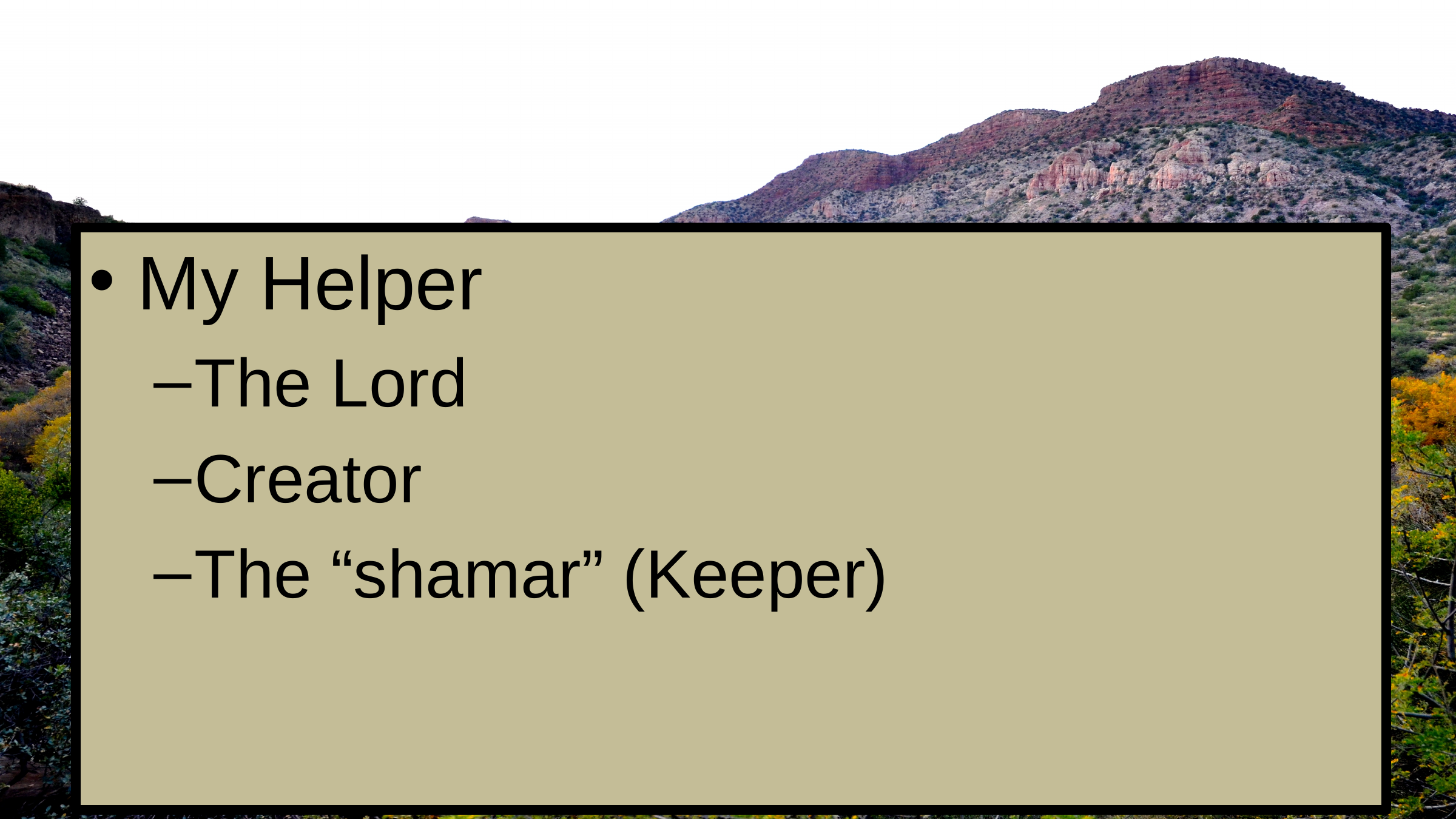

My Helper
The Lord
Creator
The “shamar” (Keeper)